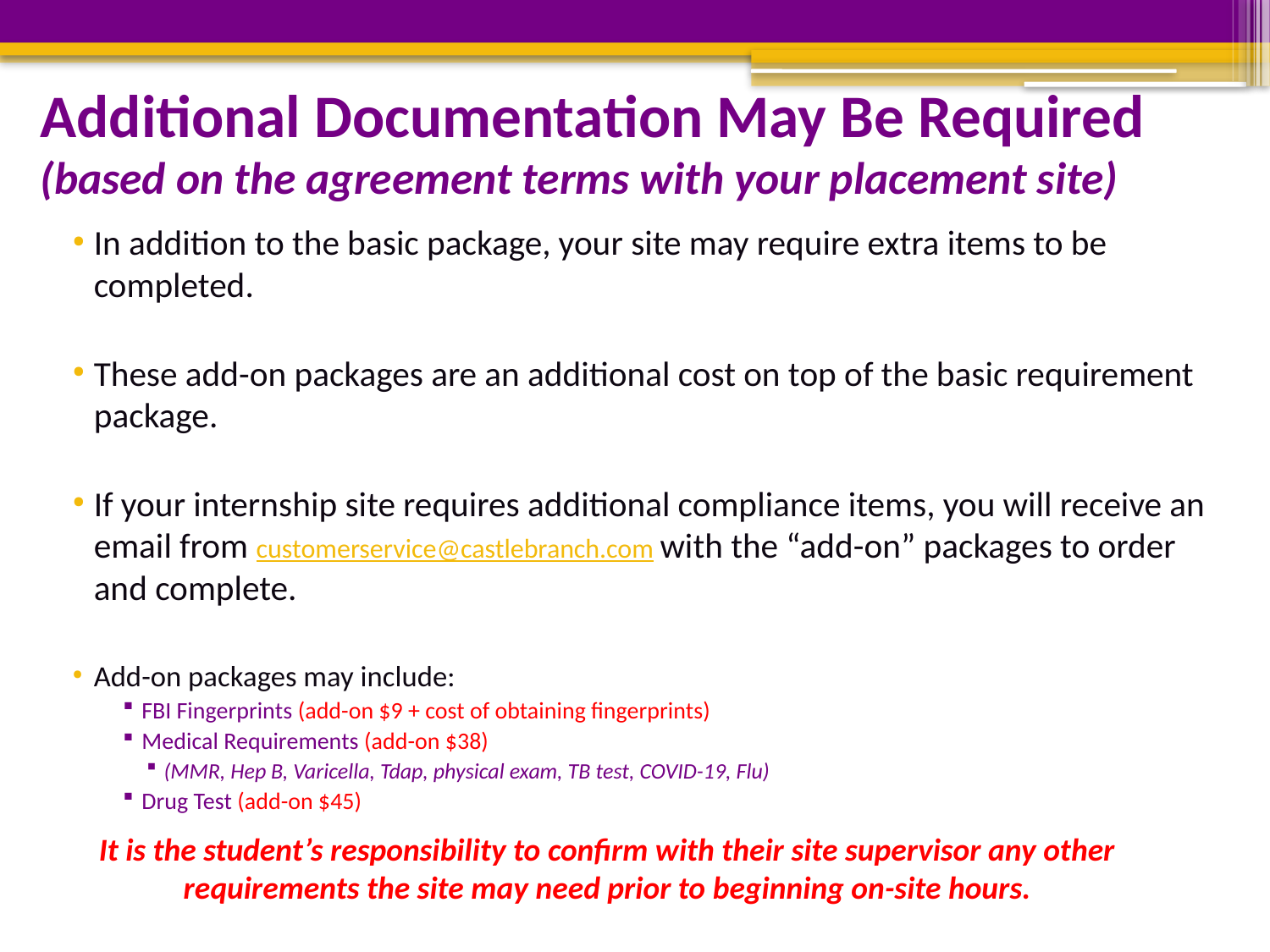

# Additional Documentation May Be Required (based on the agreement terms with your placement site)
In addition to the basic package, your site may require extra items to be completed.

These add-on packages are an additional cost on top of the basic requirement package.

If your internship site requires additional compliance items, you will receive an email from customerservice@castlebranch.com with the “add-on” packages to order and complete.

Add-on packages may include:
FBI Fingerprints (add-on $9 + cost of obtaining fingerprints)
Medical Requirements (add-on $38)
(MMR, Hep B, Varicella, Tdap, physical exam, TB test, COVID-19, Flu)
Drug Test (add-on $45)
It is the student’s responsibility to confirm with their site supervisor any other requirements the site may need prior to beginning on-site hours.